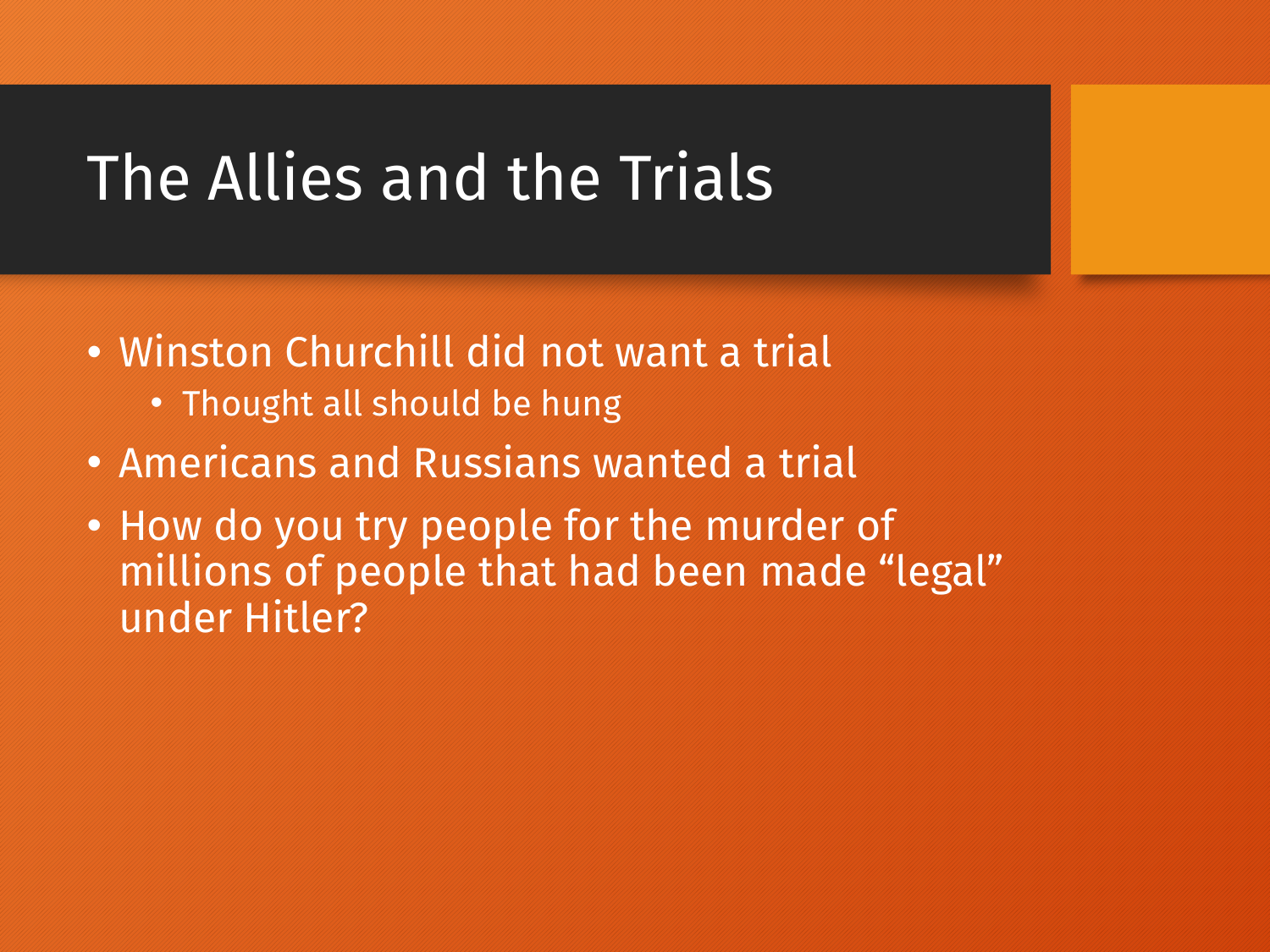

# The Allies and the Trials
Winston Churchill did not want a trial
Thought all should be hung
Americans and Russians wanted a trial
How do you try people for the murder of millions of people that had been made “legal” under Hitler?